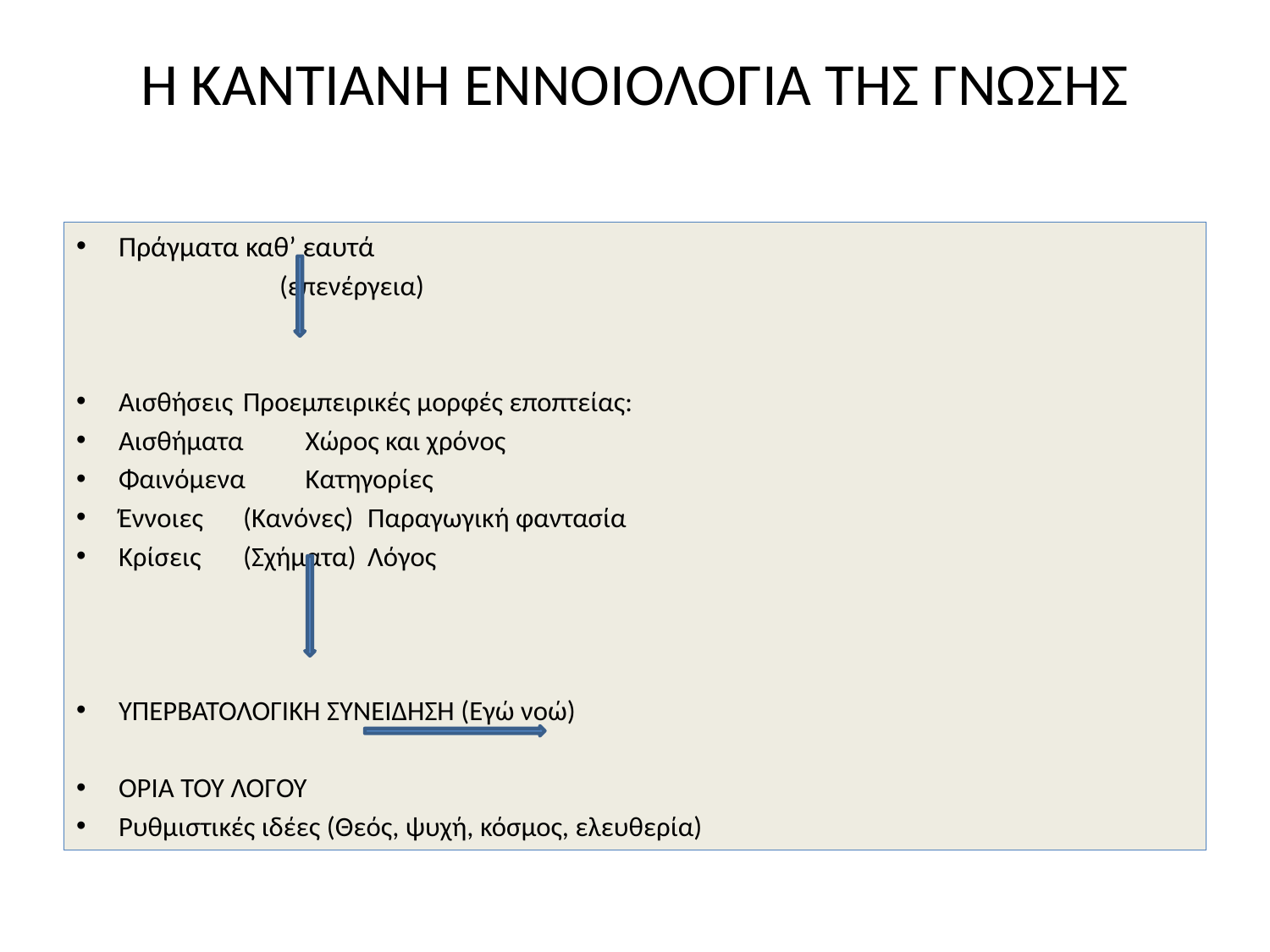

# Η ΚΑΝΤΙΑΝΗ ΕΝΝΟΙΟΛΟΓΙΑ ΤΗΣ ΓΝΩΣΗΣ
Πράγματα καθ’ εαυτά
                                (επενέργεια)

Αισθήσεις				Προεμπειρικές μορφές εποπτείας:
Αισθήματα					Χώρος και χρόνος
Φαινόμενα					Κατηγορίες
Έννοιες		(Κανόνες)		Παραγωγική φαντασία
Κρίσεις		(Σχήματα)		Λόγος

ΥΠΕΡΒΑΤΟΛΟΓΙΚΗ ΣΥΝΕΙΔΗΣΗ (Εγώ νοώ)

ΟΡΙΑ ΤΟΥ ΛΟΓΟΥ
Ρυθμιστικές ιδέες (Θεός, ψυχή, κόσμος, ελευθερία)